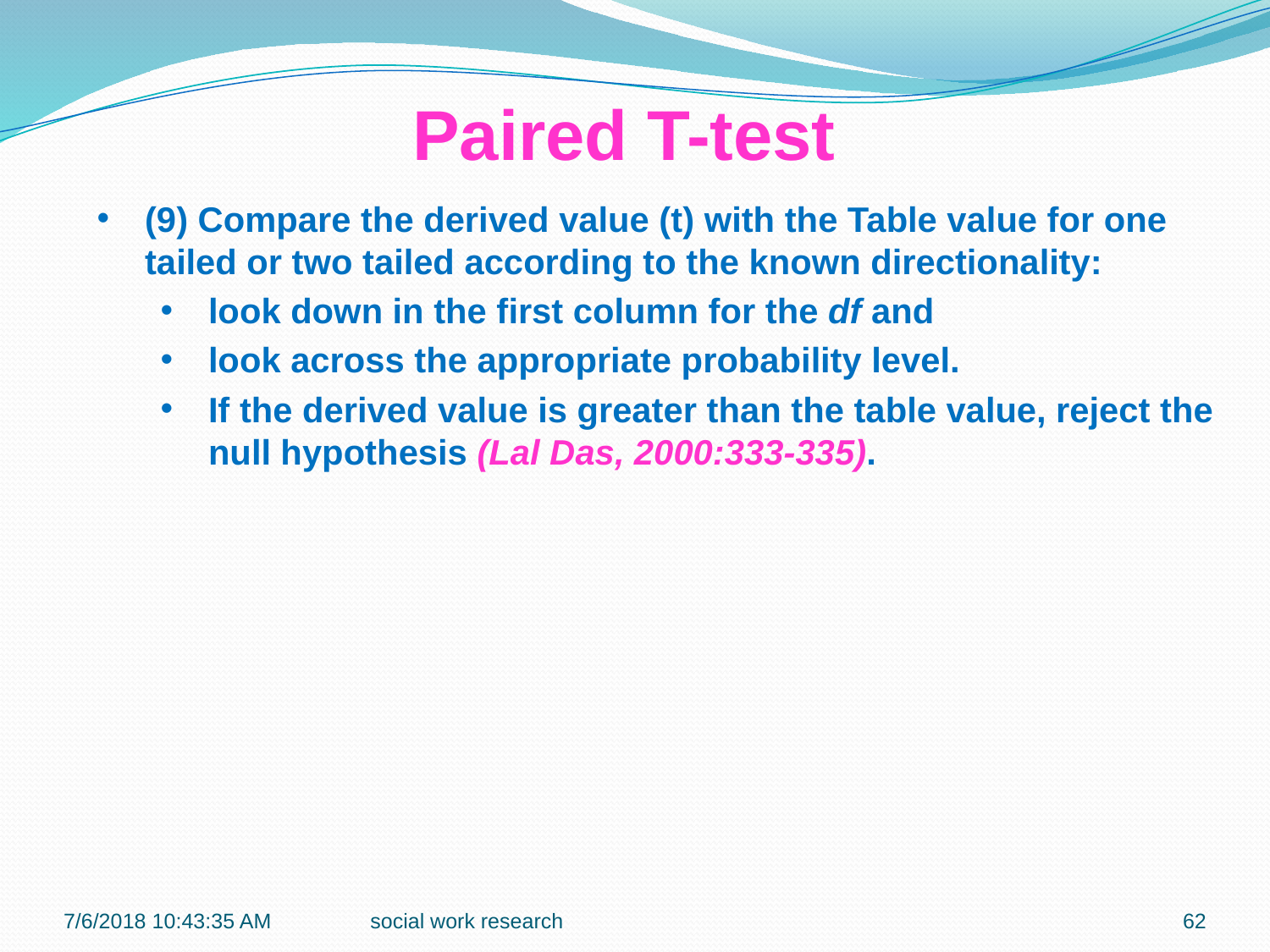

Paired T-test
(9) Compare the derived value (t) with the Table value for one tailed or two tailed according to the known directionality:
look down in the first column for the df and
look across the appropriate probability level.
If the derived value is greater than the table value, reject the null hypothesis (Lal Das, 2000:333-335).
7/6/2018 10:43:35 AM
social work research
62